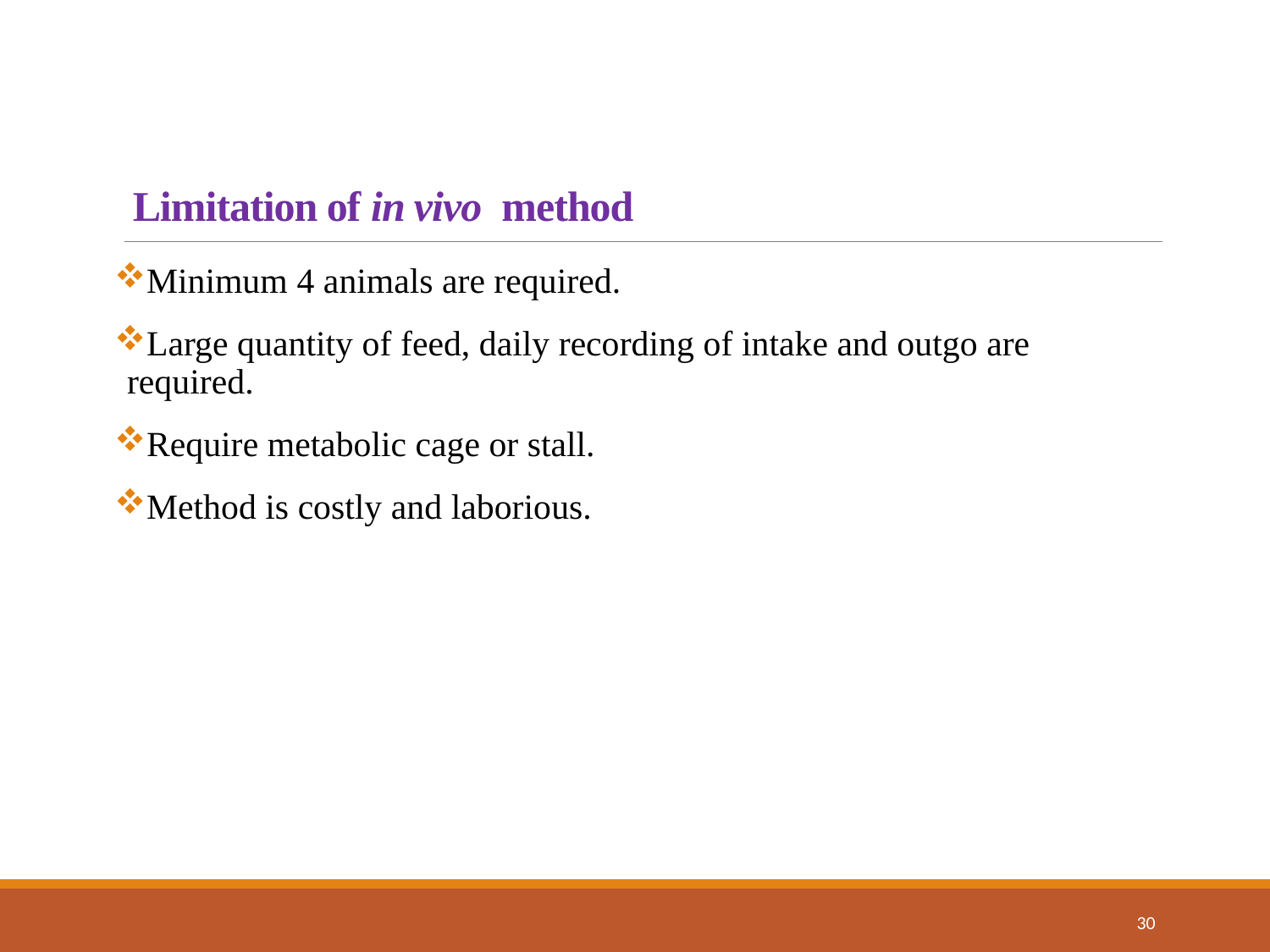

# Limitation of in vivo  method
Minimum 4 animals are required.
Large quantity of feed, daily recording of intake and outgo are required.
Require metabolic cage or stall.
Method is costly and laborious.
30